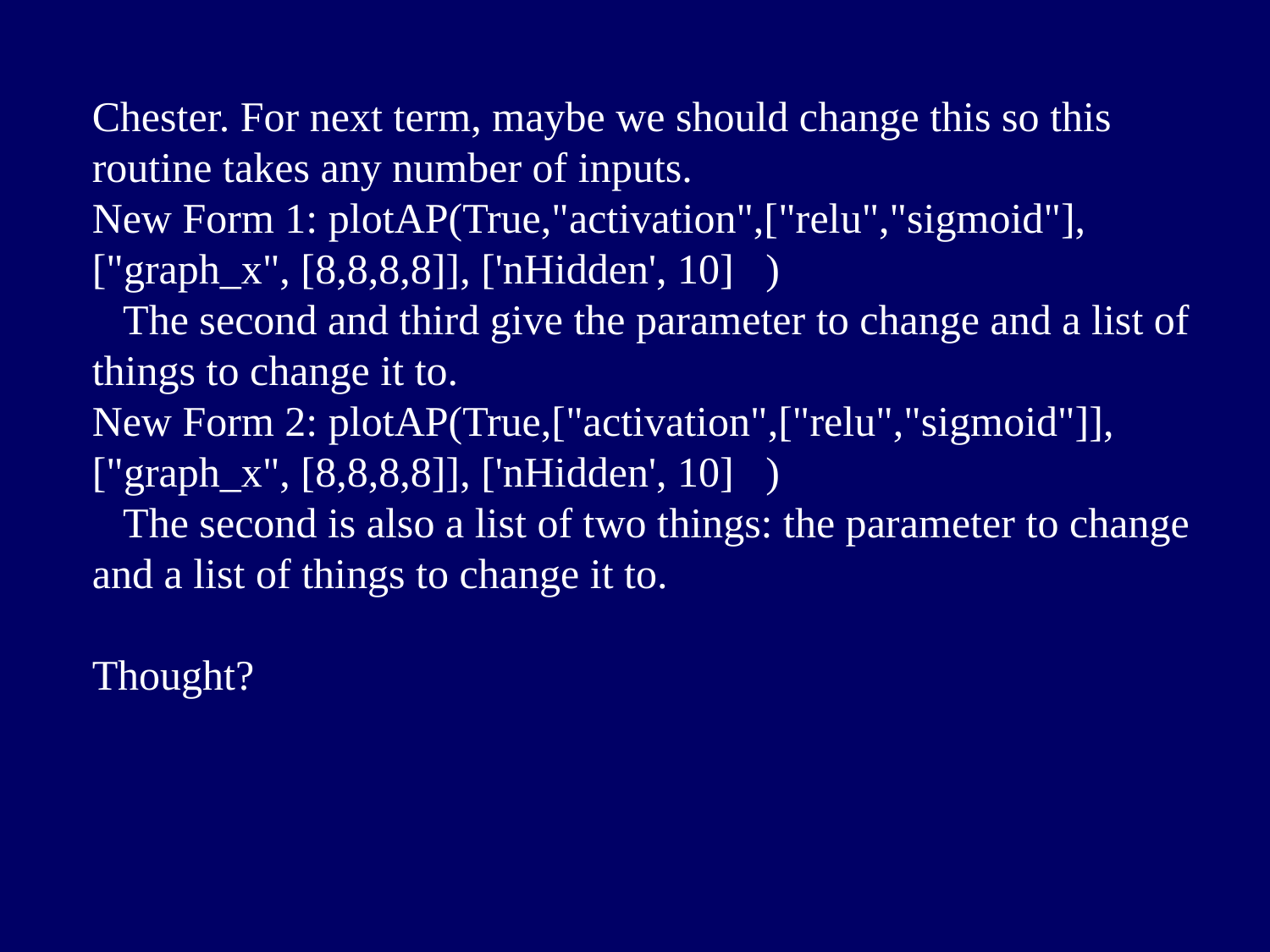

Chester. For next term, maybe we should change this so this routine takes any number of inputs.
New Form 1: plotAP(True,"activation",["relu","sigmoid"], ["graph_x", [8,8,8,8]], ['nHidden', 10]   )
   The second and third give the parameter to change and a list of things to change it to.
New Form 2: plotAP(True,["activation",["relu","sigmoid"]], ["graph_x", [8,8,8,8]], ['nHidden', 10]   )
   The second is also a list of two things: the parameter to change and a list of things to change it to.
Thought?